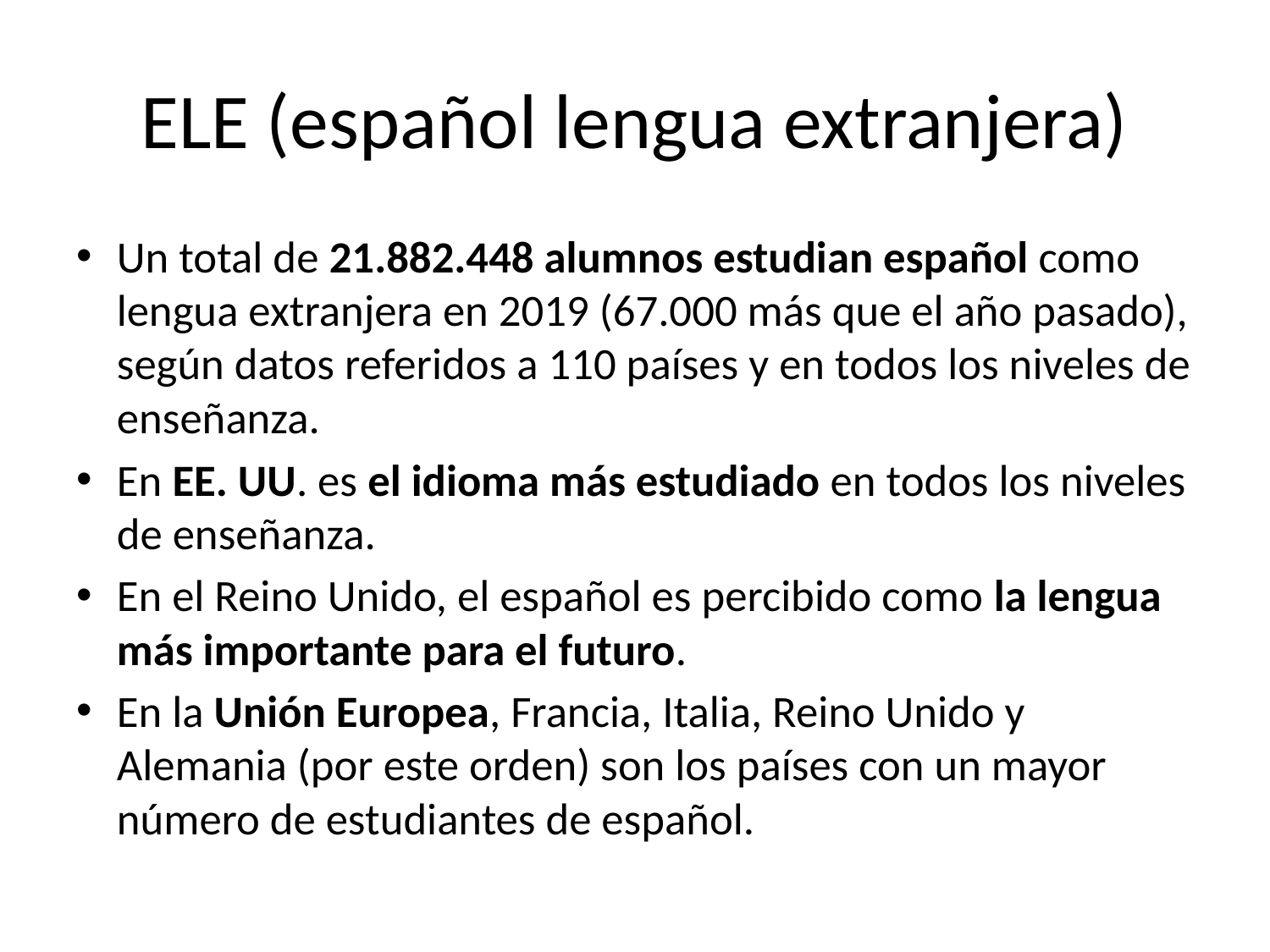

# ELE (español lengua extranjera)
Un total de 21.882.448 alumnos estudian español como lengua extranjera en 2019 (67.000 más que el año pasado), según datos referidos a 110 países y en todos los niveles de enseñanza.
En EE. UU. es el idioma más estudiado en todos los niveles de enseñanza.
En el Reino Unido, el español es percibido como la lengua más importante para el futuro.
En la Unión Europea, Francia, Italia, Reino Unido y Alemania (por este orden) son los países con un mayor número de estudiantes de español.